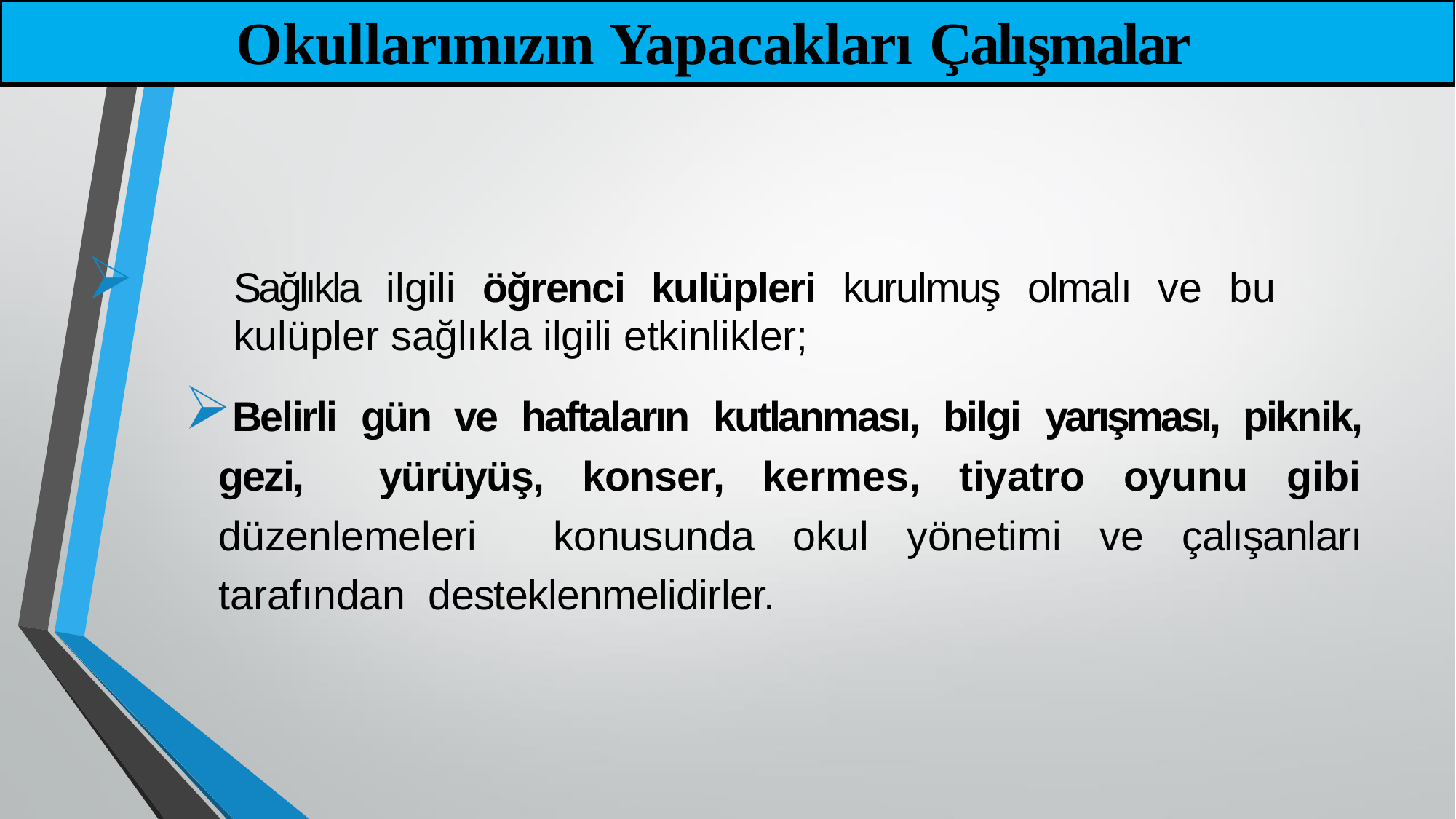

# Okullarımızın Yapacakları Çalışmalar
Sağlıkla ilgili öğrenci kulüpleri kurulmuş olmalı ve bu  kulüpler sağlıkla ilgili etkinlikler;
Belirli gün ve haftaların kutlanması, bilgi yarışması, piknik, gezi,  yürüyüş, konser, kermes, tiyatro oyunu gibi düzenlemeleri  konusunda okul yönetimi ve çalışanları tarafından  desteklenmelidirler.